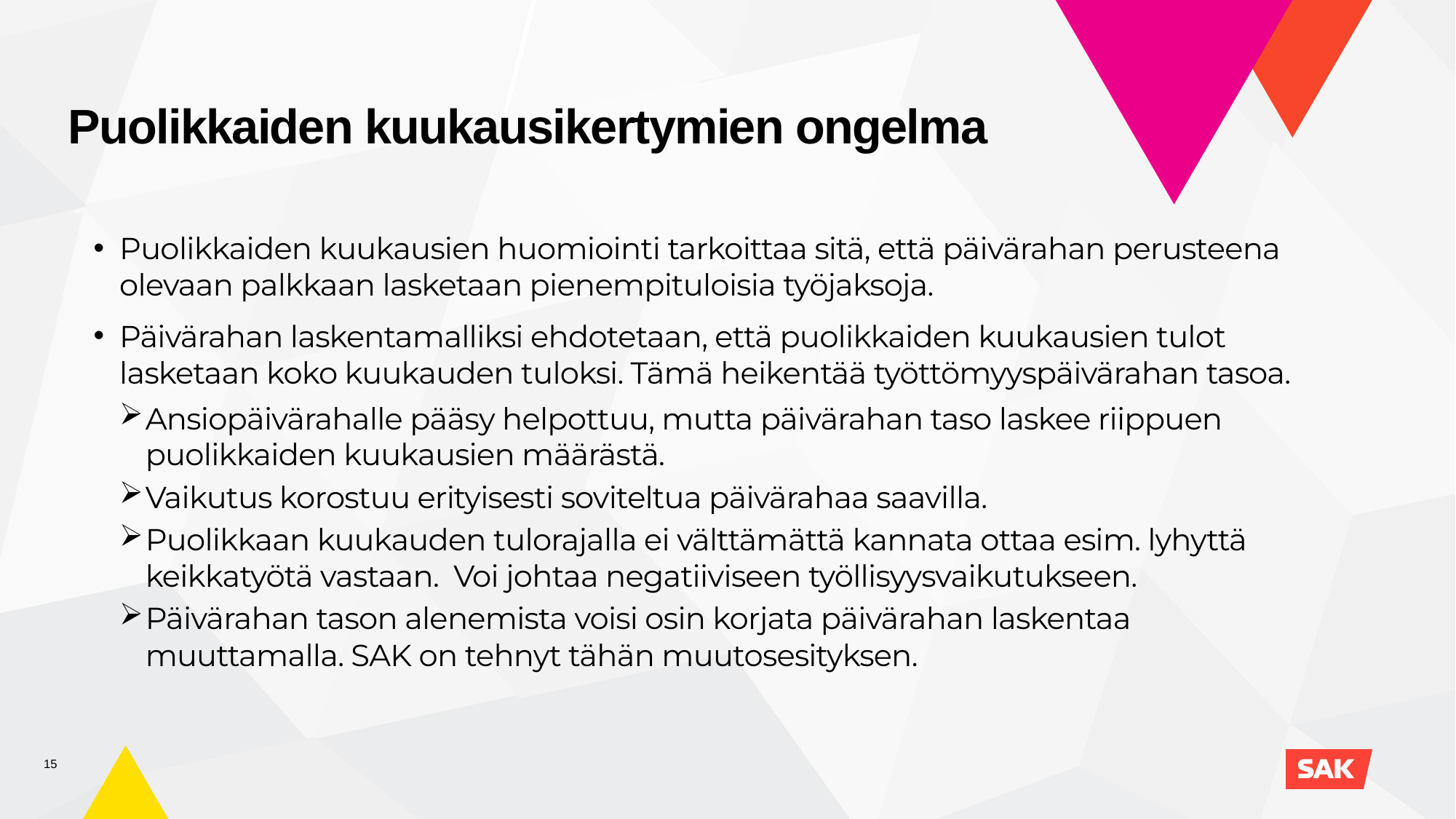

Puolikkaiden kuukausikertymien ongelma
Puolikkaiden kuukausien huomiointi tarkoittaa sitä, että päivärahan perusteena olevaan palkkaan lasketaan pienempituloisia työjaksoja.
Päivärahan laskentamalliksi ehdotetaan, että puolikkaiden kuukausien tulot lasketaan koko kuukauden tuloksi. Tämä heikentää työttömyyspäivärahan tasoa.
Ansiopäivärahalle pääsy helpottuu, mutta päivärahan taso laskee riippuen puolikkaiden kuukausien määrästä.
Vaikutus korostuu erityisesti soviteltua päivärahaa saavilla.
Puolikkaan kuukauden tulorajalla ei välttämättä kannata ottaa esim. lyhyttä keikkatyötä vastaan.  Voi johtaa negatiiviseen työllisyysvaikutukseen.
Päivärahan tason alenemista voisi osin korjata päivärahan laskentaa muuttamalla. SAK on tehnyt tähän muutosesityksen.

15